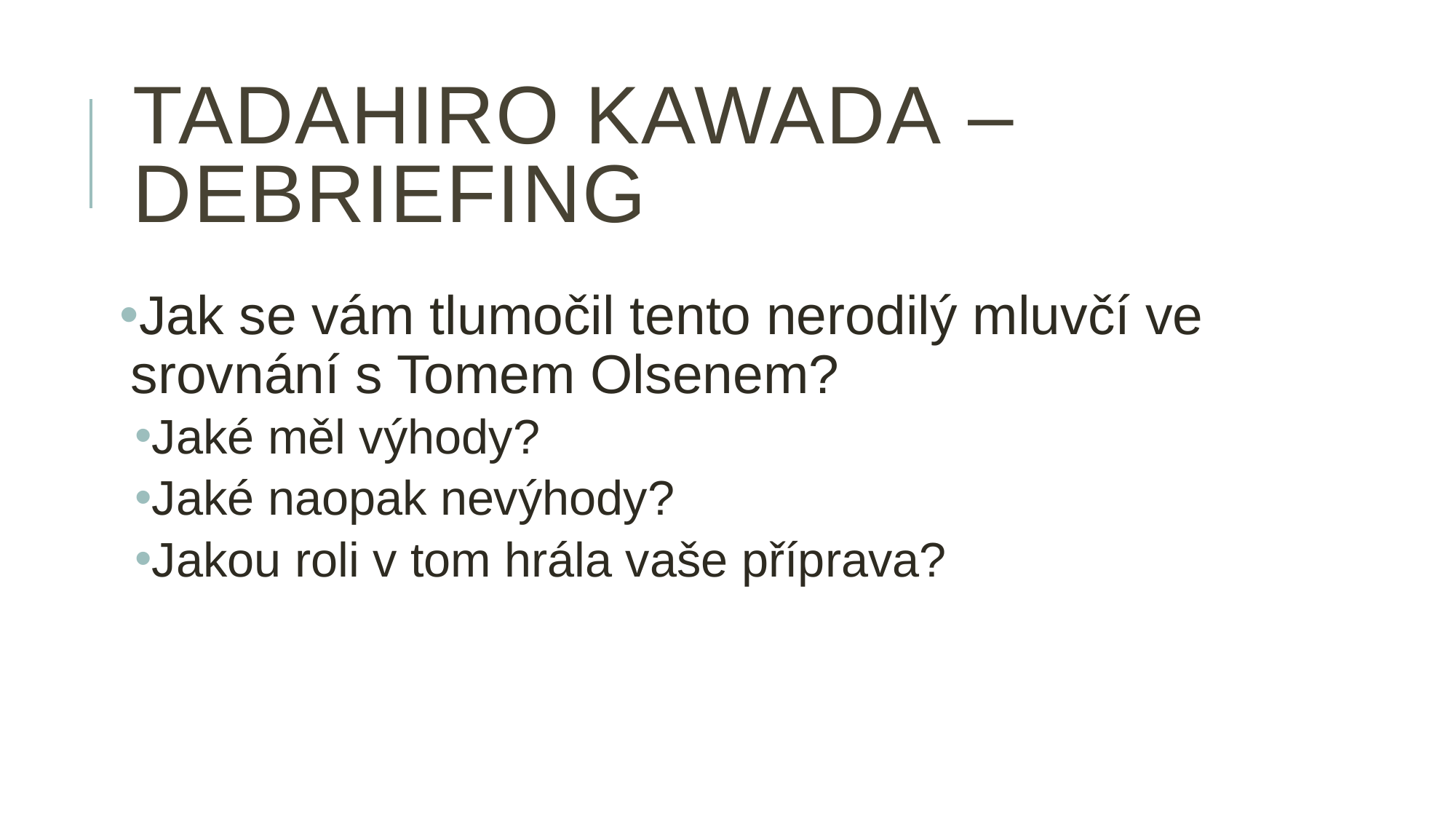

# Tadahiro Kawada – debriefing
Jak se vám tlumočil tento nerodilý mluvčí ve srovnání s Tomem Olsenem?
Jaké měl výhody?
Jaké naopak nevýhody?
Jakou roli v tom hrála vaše příprava?